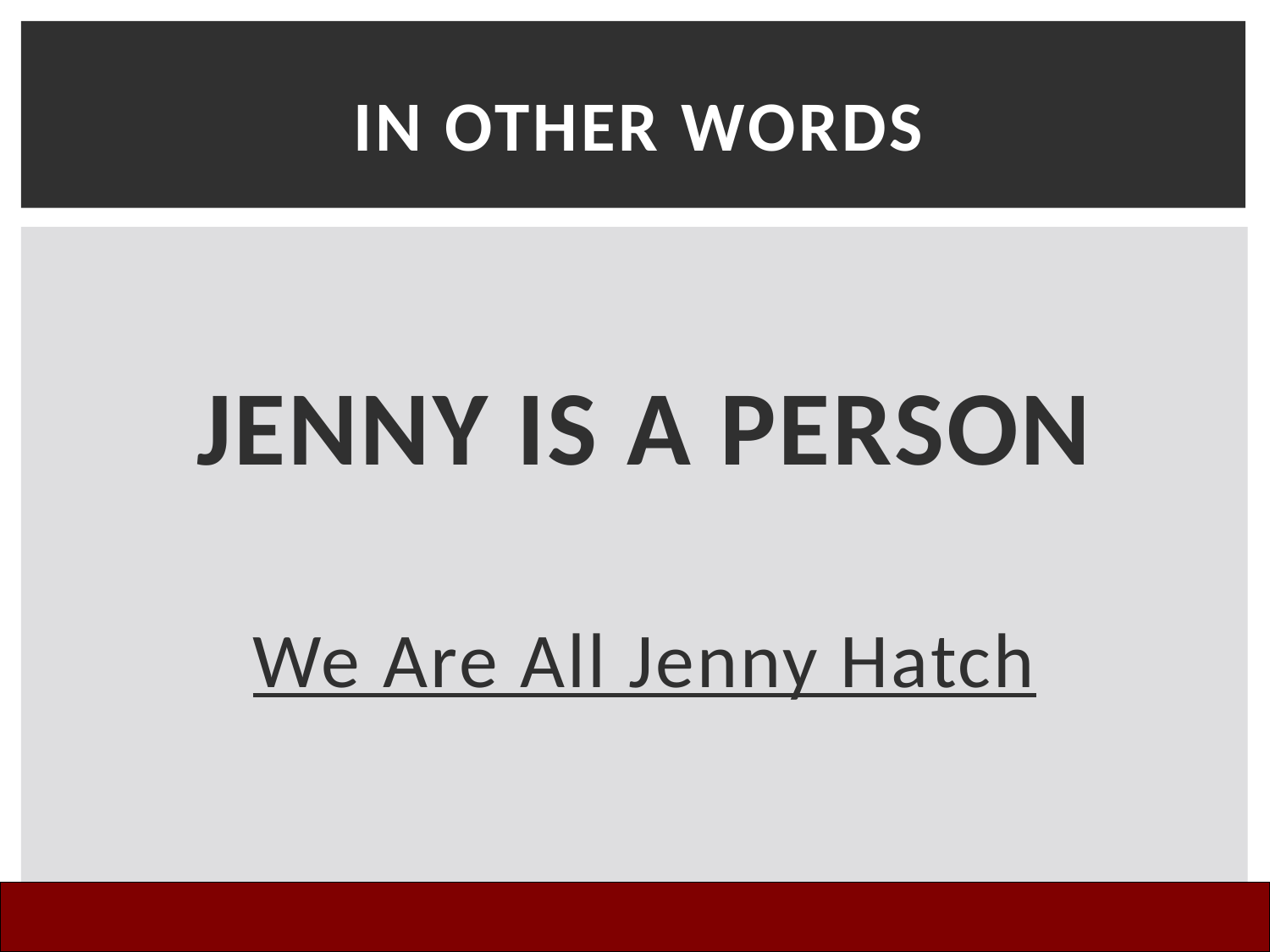

# In Other Words

JENNY IS A PERSON

We Are All Jenny Hatch